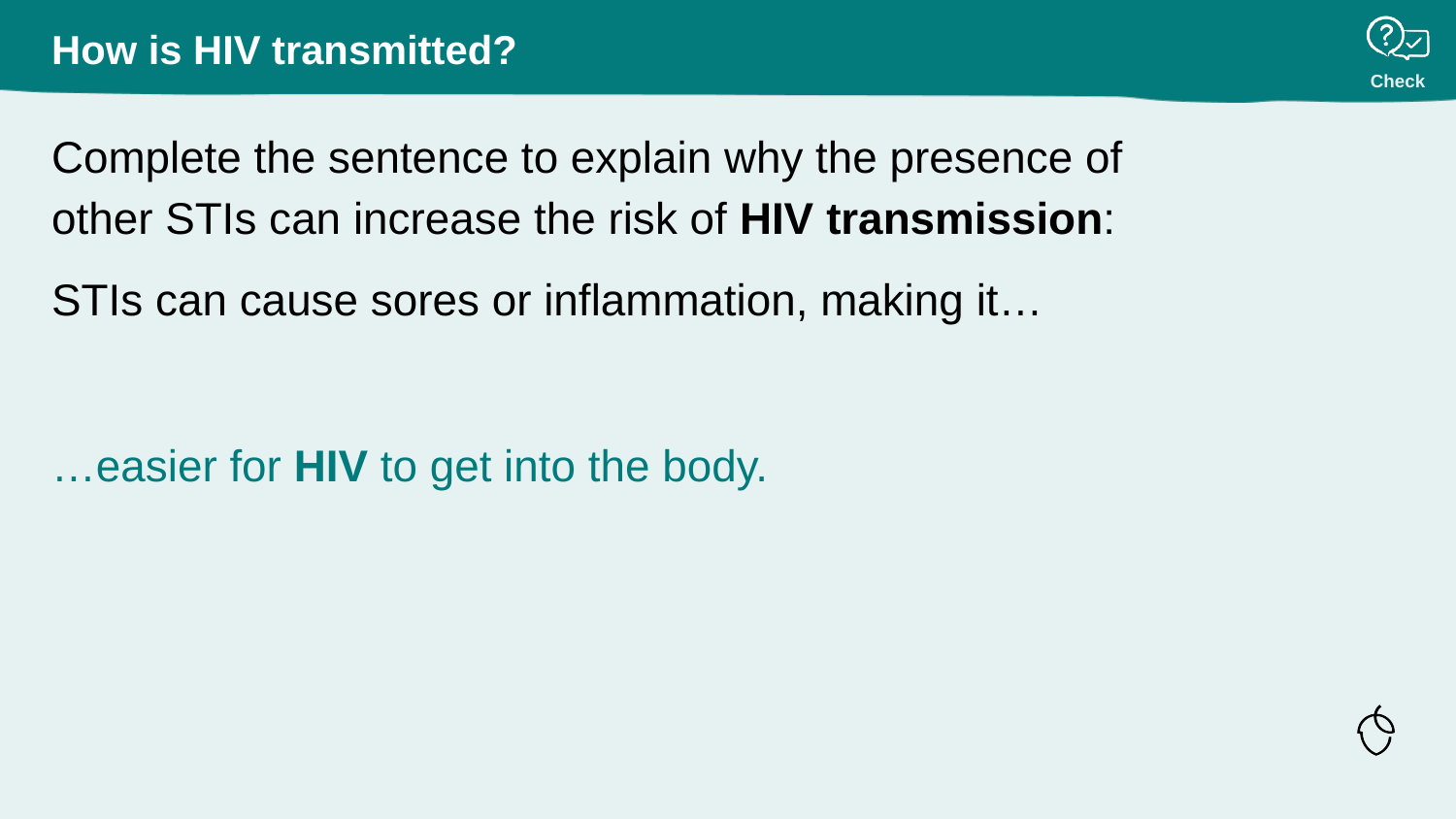

# How is HIV transmitted?
Complete the sentence to explain why the presence of other STIs can increase the risk of HIV transmission:
STIs can cause sores or inflammation, making it…
 …easier for HIV to get into the body.